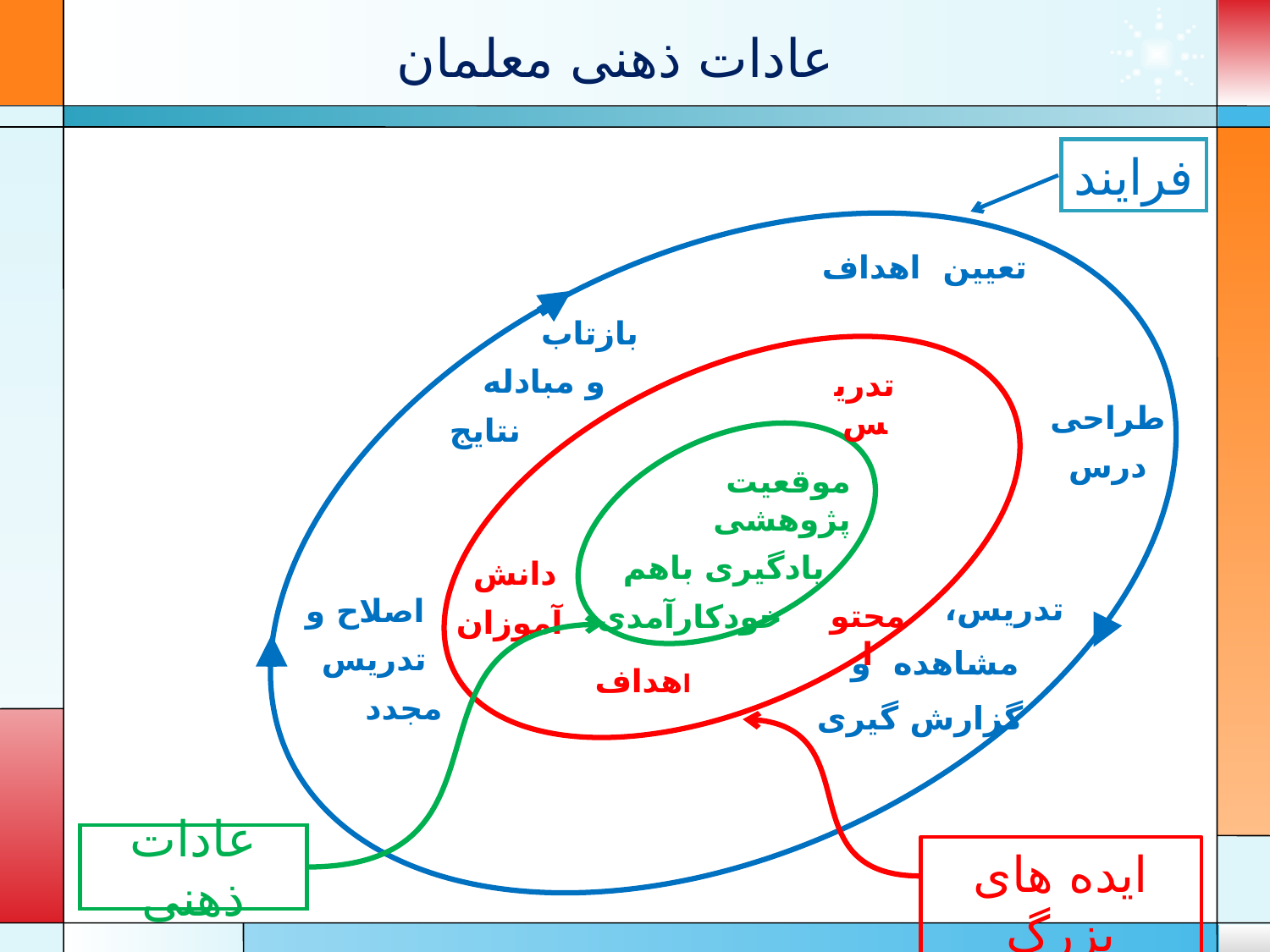

# عادات ذهنی معلمان
فرایند
تعیین  اهداف

بازتاب
 و مبادله
نتایج
تدریس

طراحی
درس

موقعیت پژوهشی
یادگیری باهم
خودکارآمدی
دانش
آموزان
تدریس،
 مشاهده  و
 گزارش گیری
اصلاح و
 تدریس
مجدد
محتوا
اهداف
عادات ذهنی
ایده های بزرگ